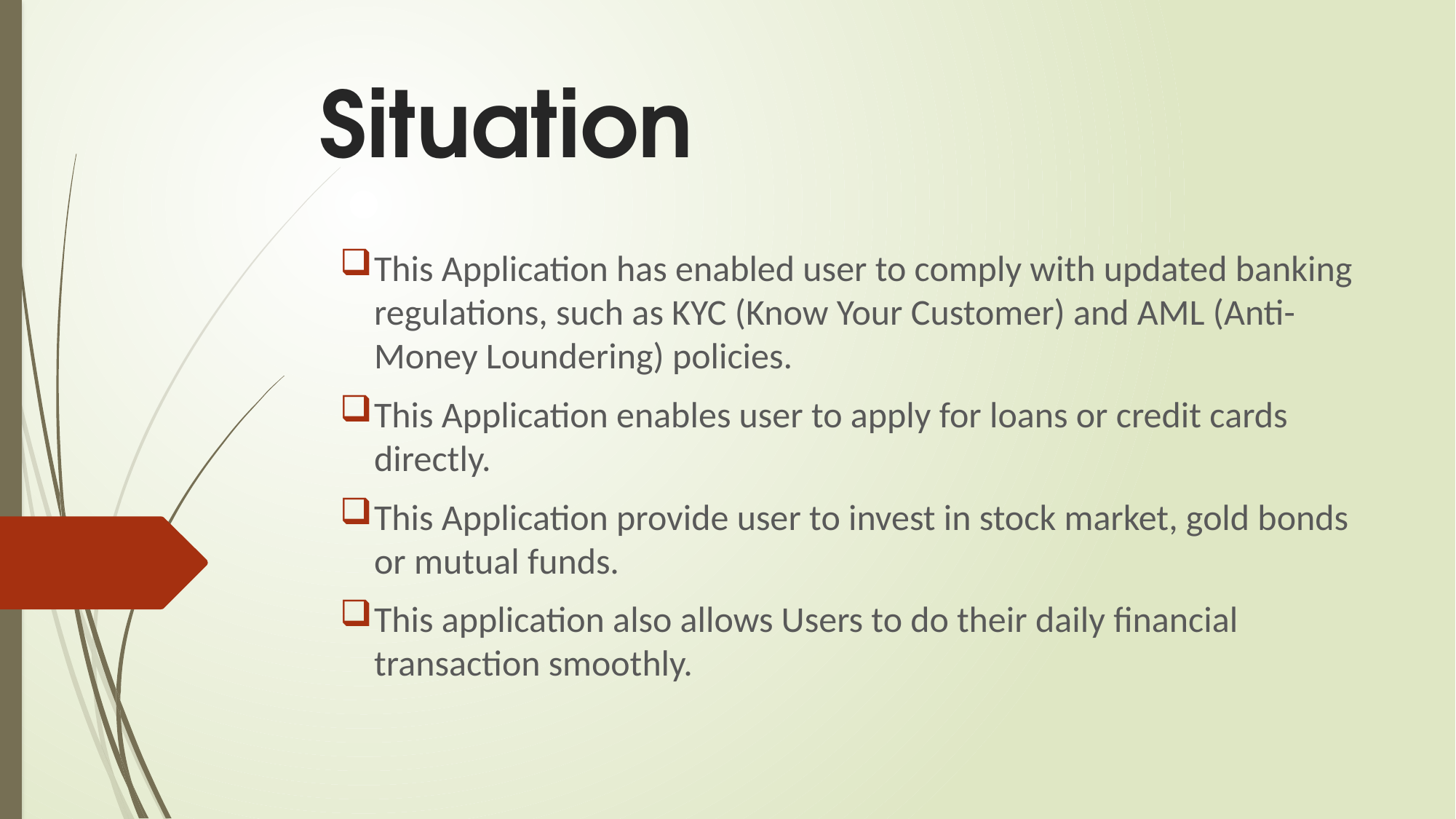

# Situation
This Application has enabled user to comply with updated banking regulations, such as KYC (Know Your Customer) and AML (Anti-Money Loundering) policies.
This Application enables user to apply for loans or credit cards directly.
This Application provide user to invest in stock market, gold bonds or mutual funds.
This application also allows Users to do their daily financial transaction smoothly.